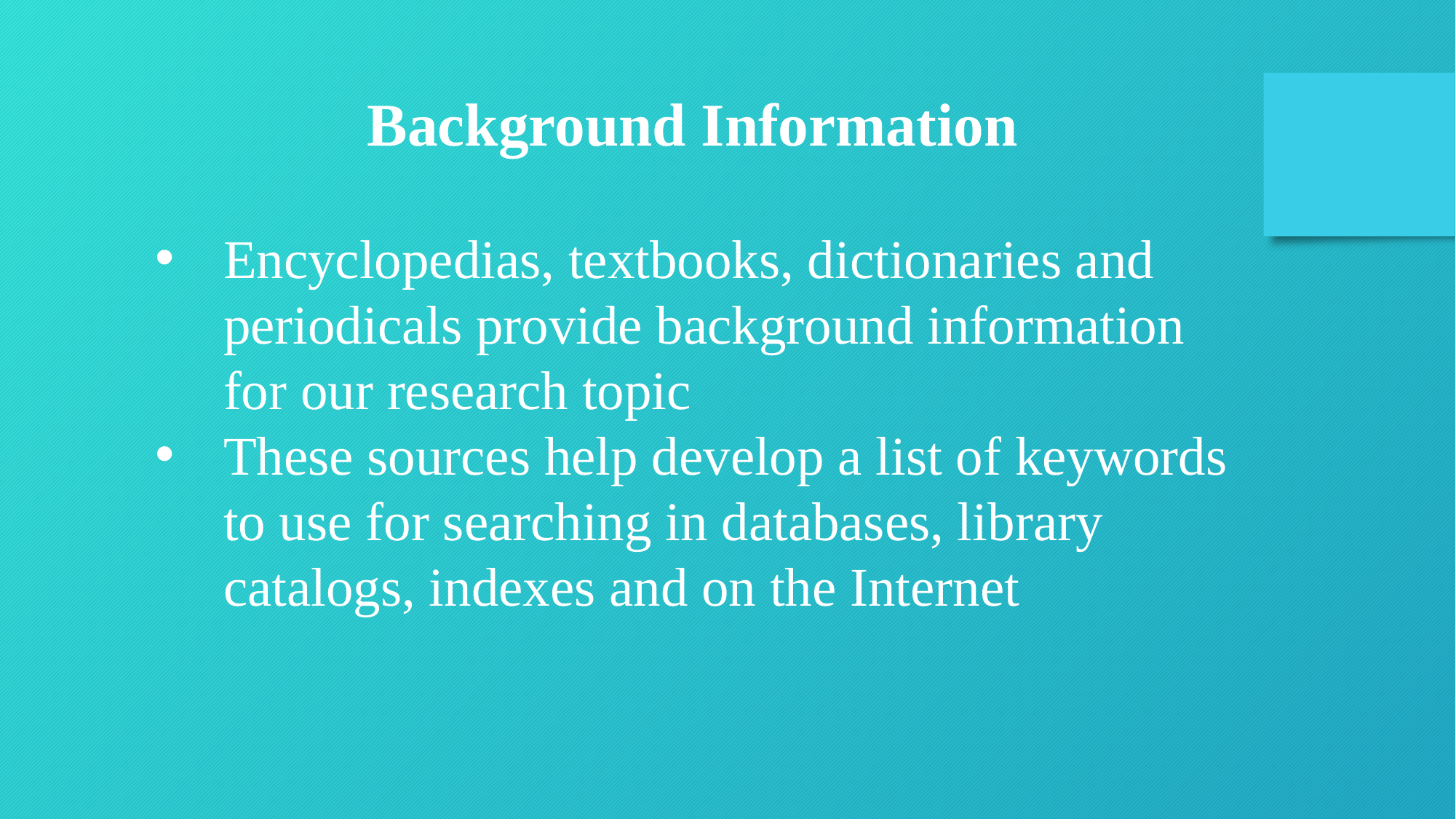

Background Information

Encyclopedias, textbooks, dictionaries and periodicals provide background information for our research topic
These sources help develop a list of keywords to use for searching in databases, library catalogs, indexes and on the Internet